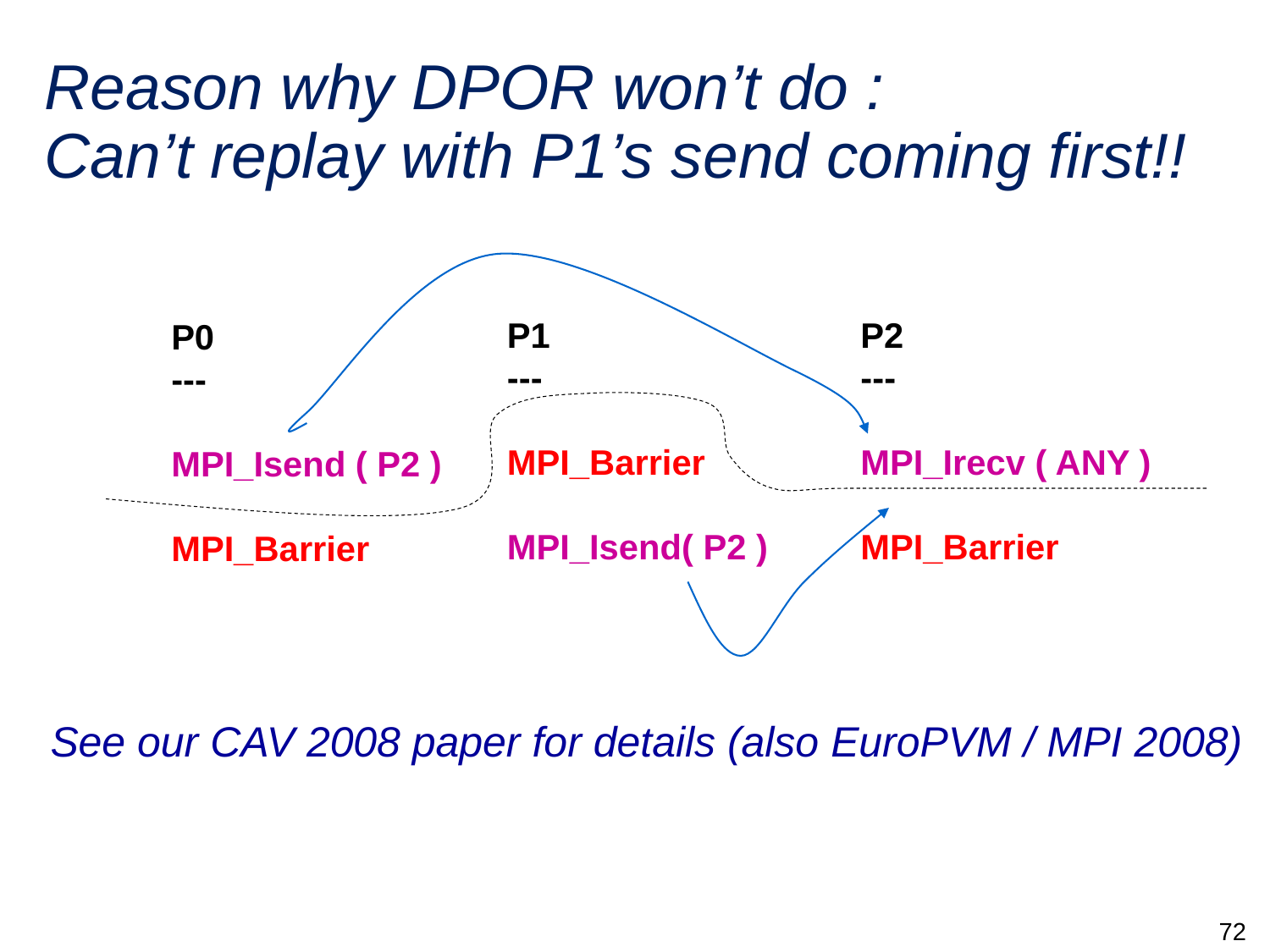

# Reason why DPOR won’t do : Can’t replay with P1’s send coming first!!

P1
---

MPI_Barrier

MPI_Isend( P2 )
P2
---

MPI_Irecv ( ANY )

MPI_Barrier
P0
---

MPI_Isend ( P2 )

MPI_Barrier

See our CAV 2008 paper for details (also EuroPVM / MPI 2008)
72